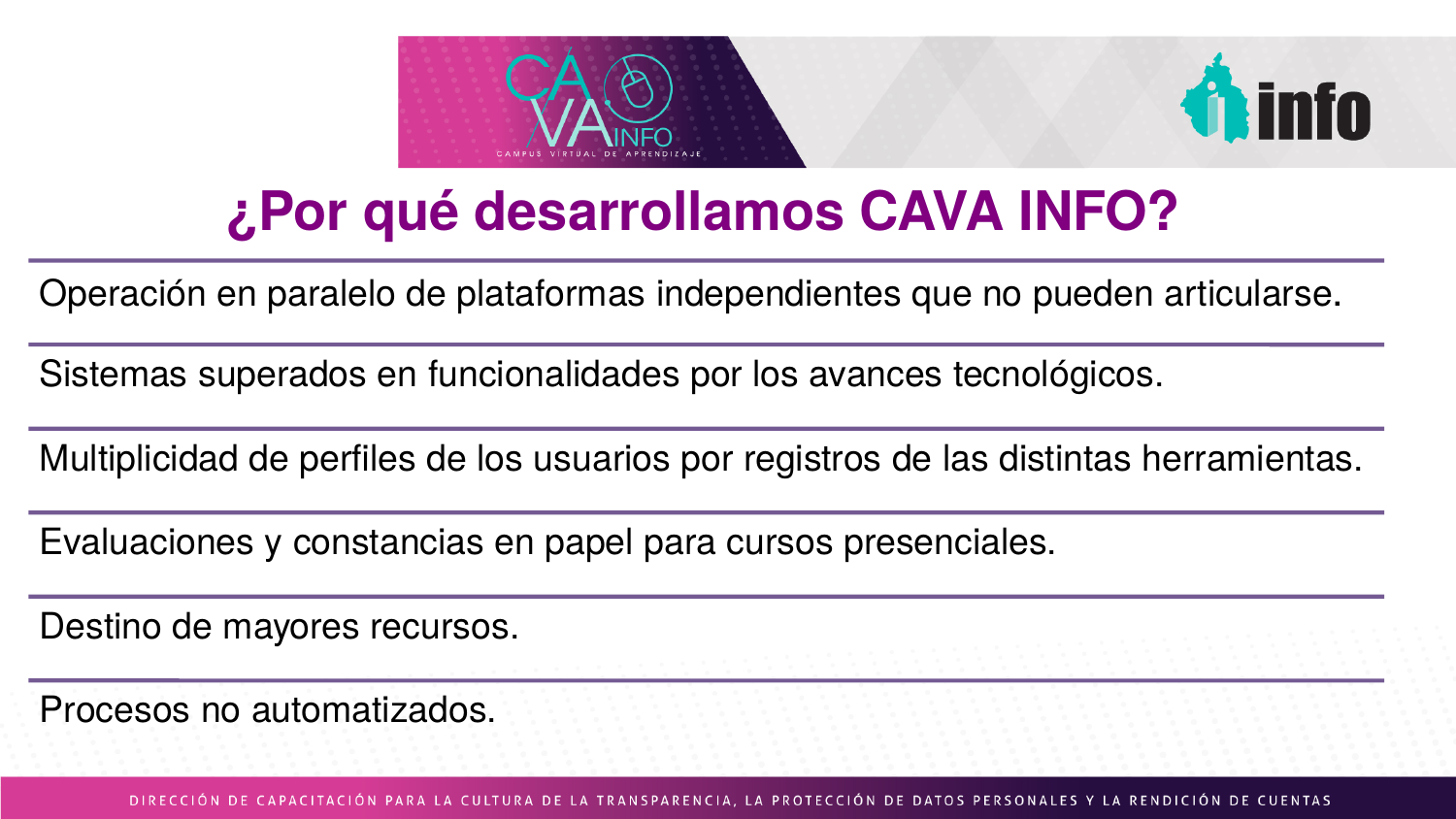

¿Por qué desarrollamos CAVA INFO?
Operación en paralelo de plataformas independientes que no pueden articularse.
Sistemas superados en funcionalidades por los avances tecnológicos.
Multiplicidad de perfiles de los usuarios por registros de las distintas herramientas.
Evaluaciones y constancias en papel para cursos presenciales.
Destino de mayores recursos.
Procesos no automatizados.